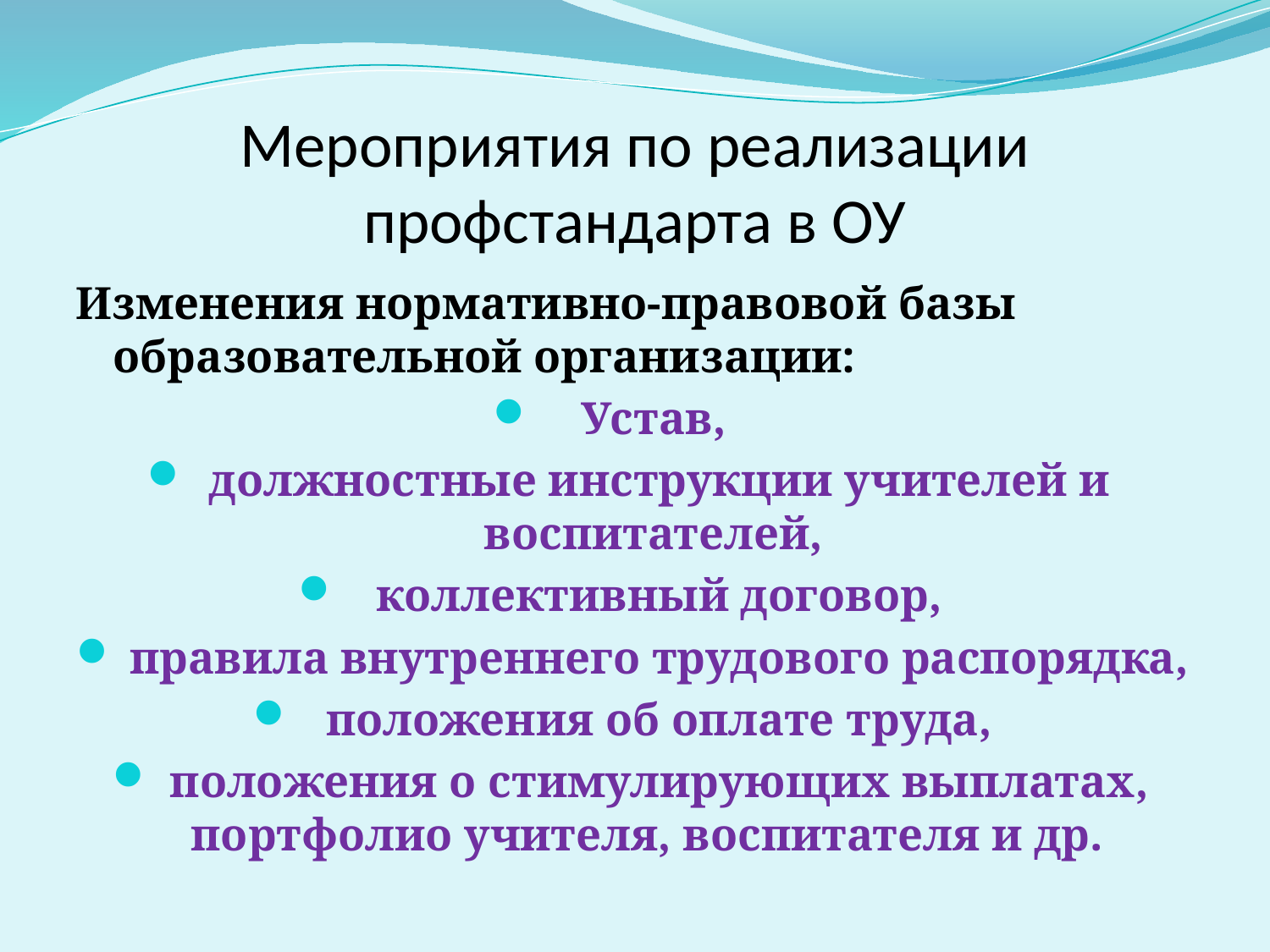

# Мероприятия по реализации профстандарта в ОУ
Изменения нормативно-правовой базы образовательной организации:
Устав,
 должностные инструкции учителей и воспитателей,
 коллективный договор,
 правила внутреннего трудового распорядка,
 положения об оплате труда,
 положения о стимулирующих выплатах, портфолио учителя, воспитателя и др.